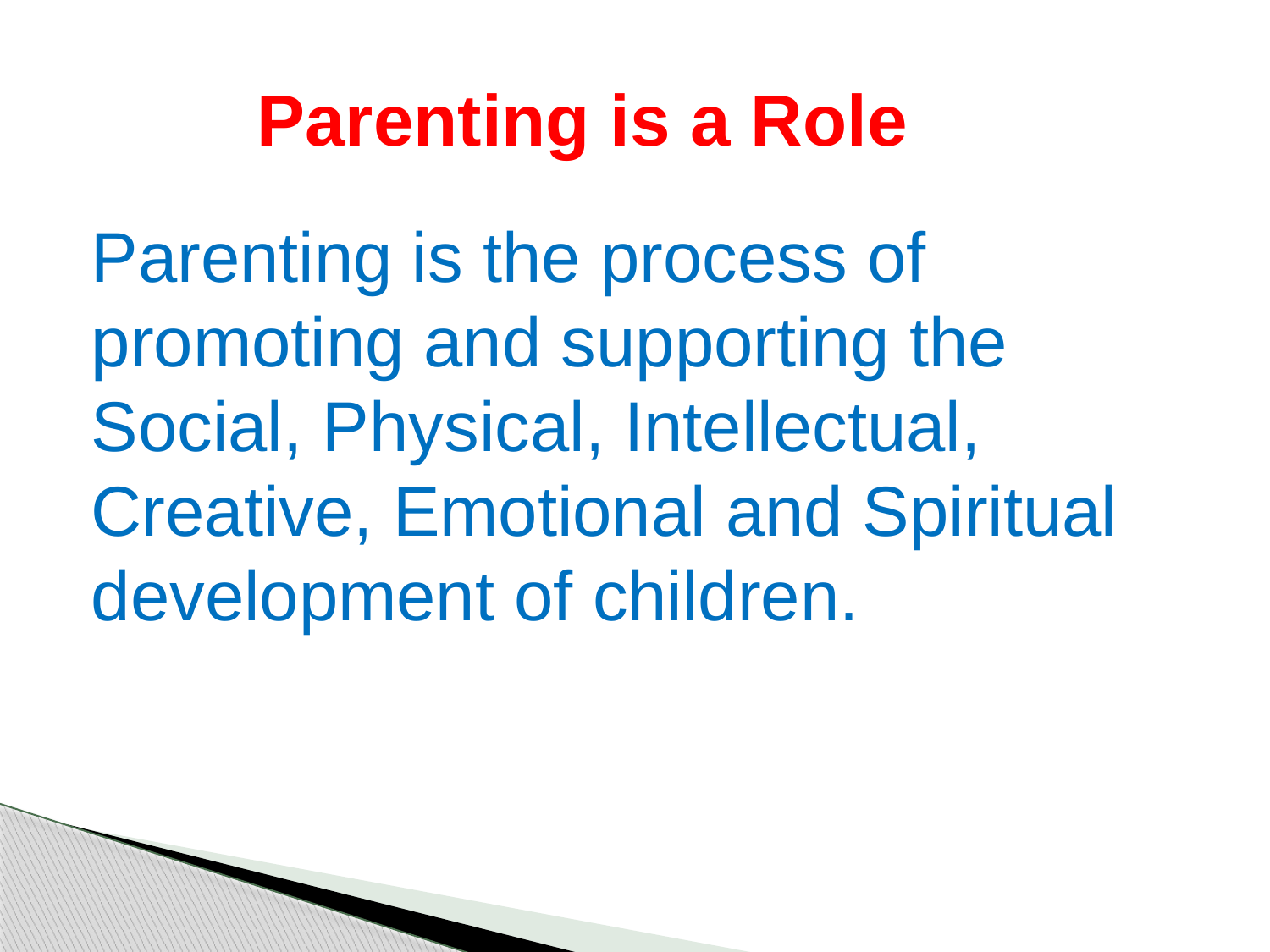

# Parenting is a Role
Parenting is the process of  promoting and supporting the  Social, Physical, Intellectual, Creative, Emotional and Spiritual development of children.